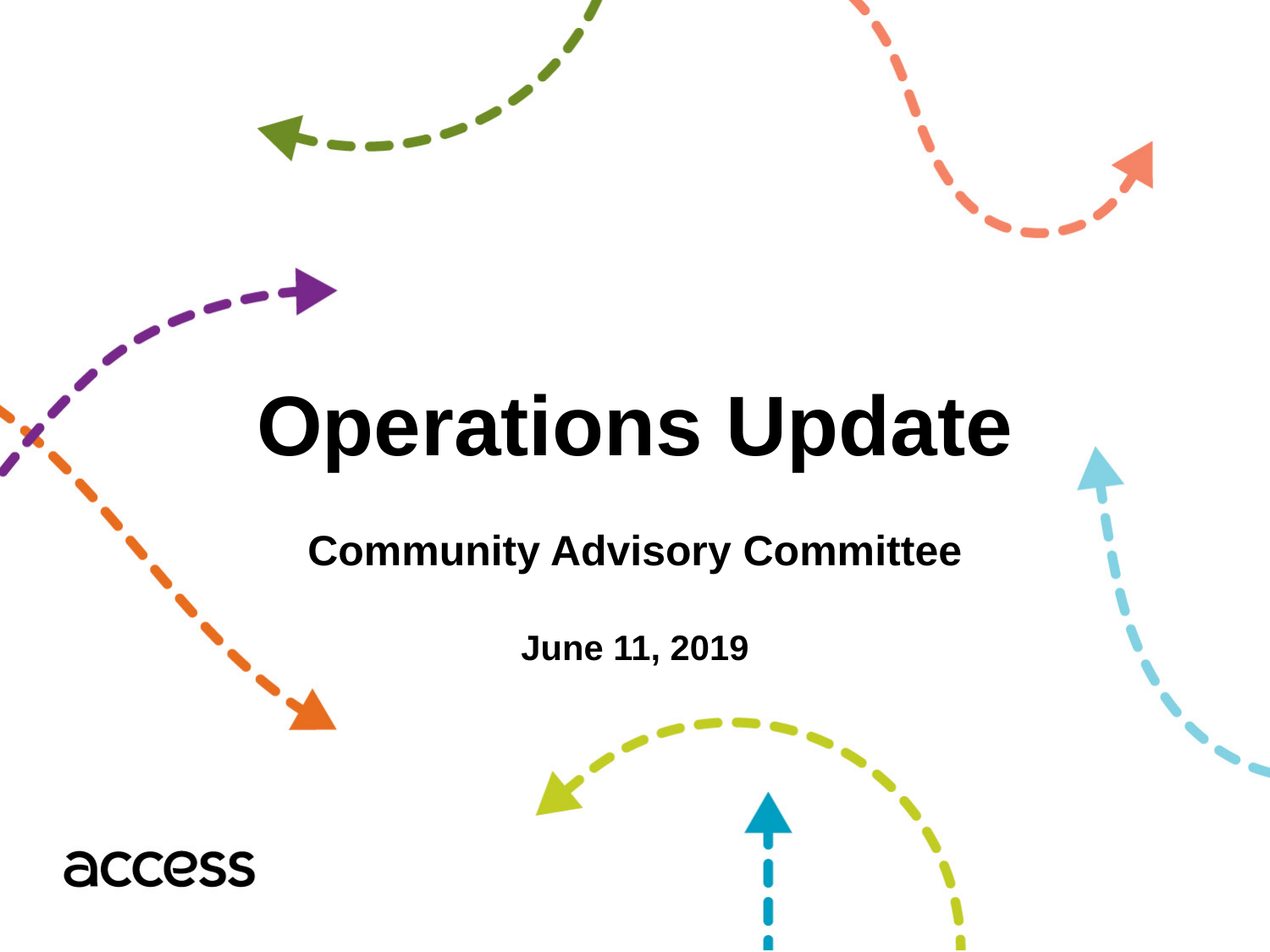

Operations Update

Community Advisory Committee

June 11, 2019